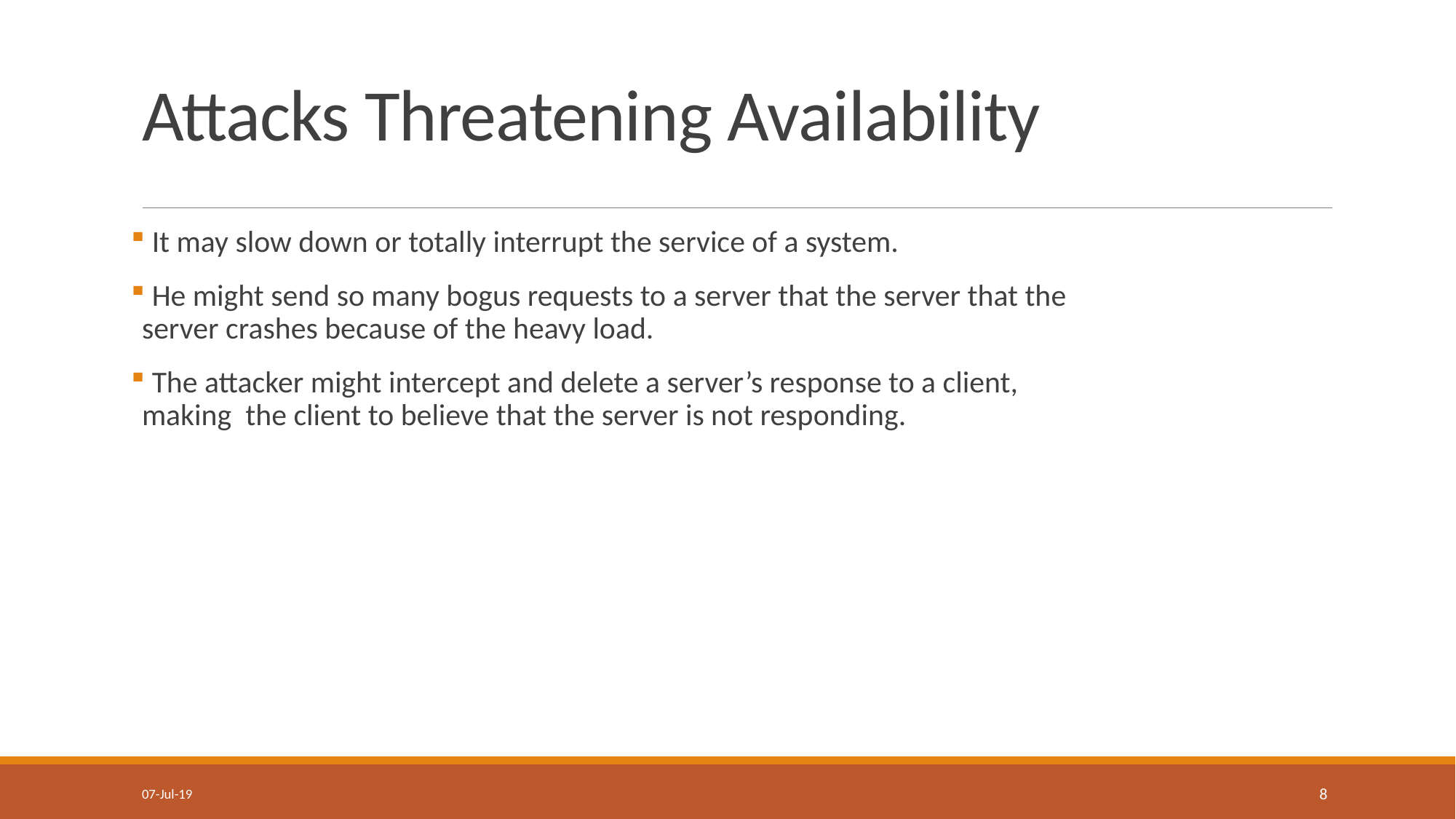

# Attacks Threatening Availability
 It may slow down or totally interrupt the service of a system.
 He might send so many bogus requests to a server that the server that the server crashes because of the heavy load.
 The attacker might intercept and delete a server’s response to a client,  making  the client to believe that the server is not responding.

07-Jul-19
8